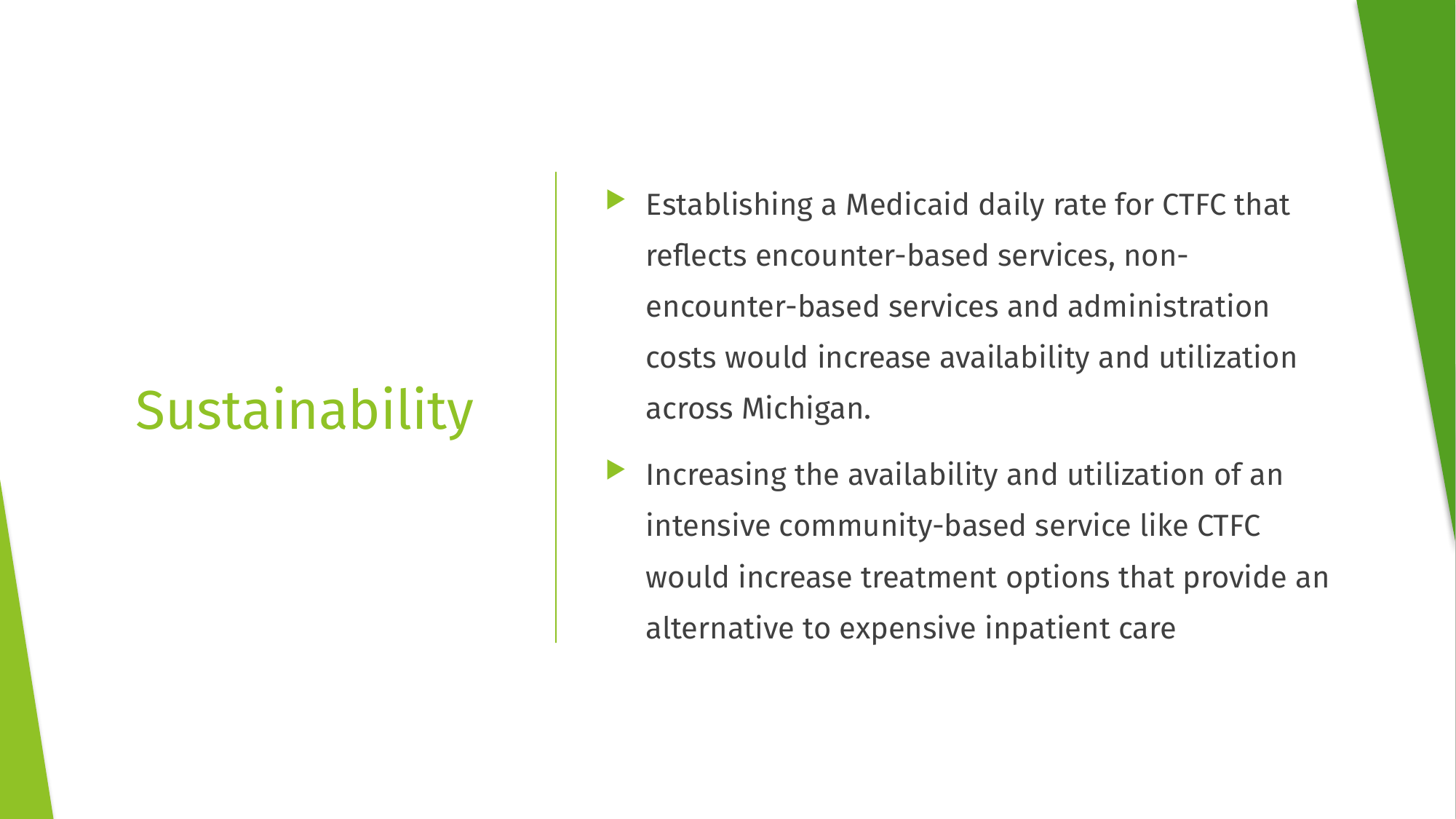

Establishing a Medicaid daily rate for CTFC that reflects encounter-based services, non-encounter-based services and administration costs would increase availability and utilization across Michigan.
Increasing the availability and utilization of an intensive community-based service like CTFC would increase treatment options that provide an alternative to expensive inpatient care
# Sustainability